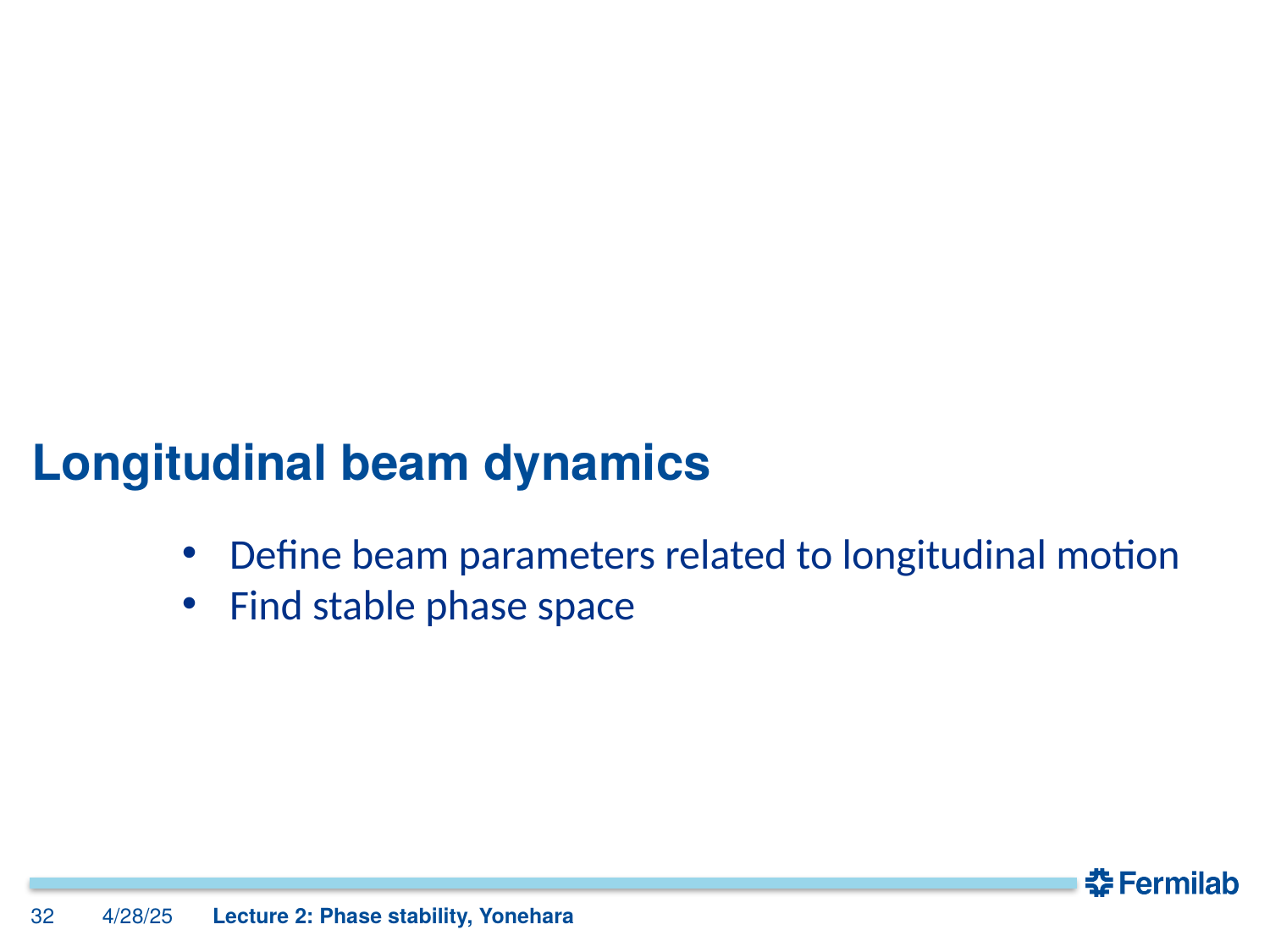

# Longitudinal beam dynamics
Define beam parameters related to longitudinal motion
Find stable phase space
32
4/28/25
Lecture 2: Phase stability, Yonehara